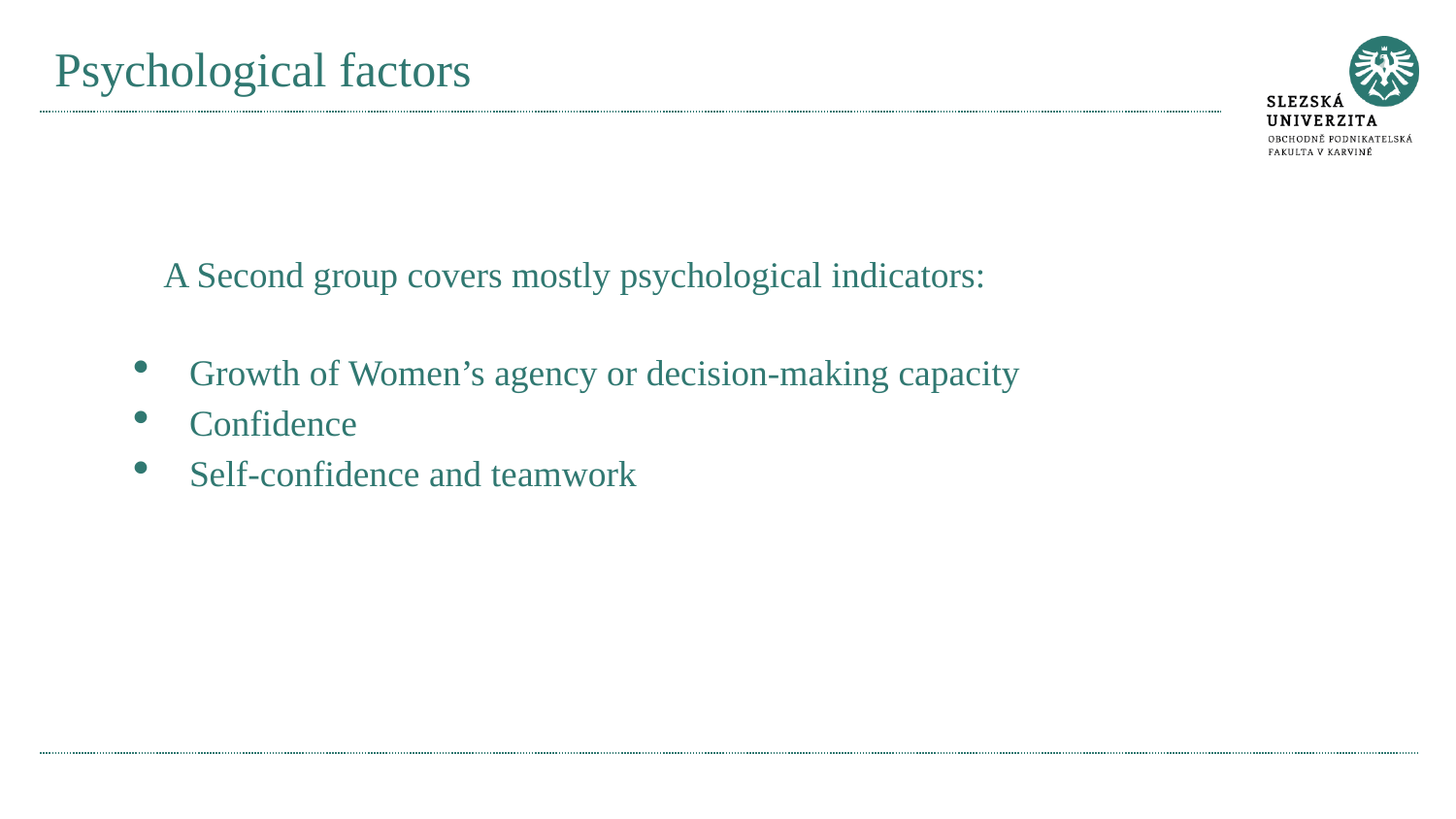

# Psychological factors
A Second group covers mostly psychological indicators:
Growth of Women’s agency or decision-making capacity
Confidence
Self-confidence and teamwork